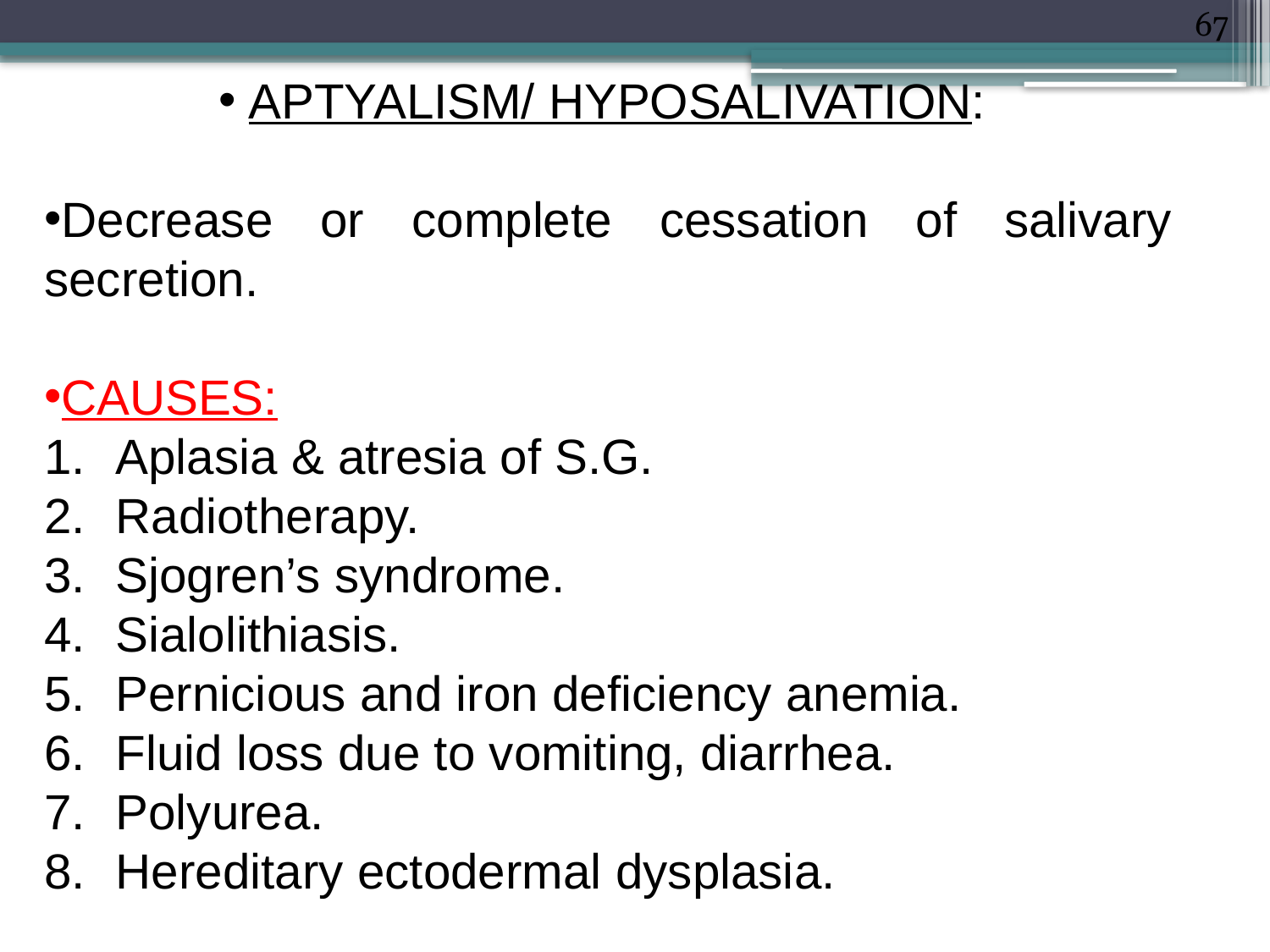

67
APTYALISM/ HYPOSALIVATION:

Decrease or complete cessation of salivary secretion.

CAUSES:
Aplasia & atresia of S.G.
Radiotherapy.
Sjogren’s syndrome.
Sialolithiasis.
Pernicious and iron deficiency anemia.
Fluid loss due to vomiting, diarrhea.
Polyurea.
Hereditary ectodermal dysplasia.